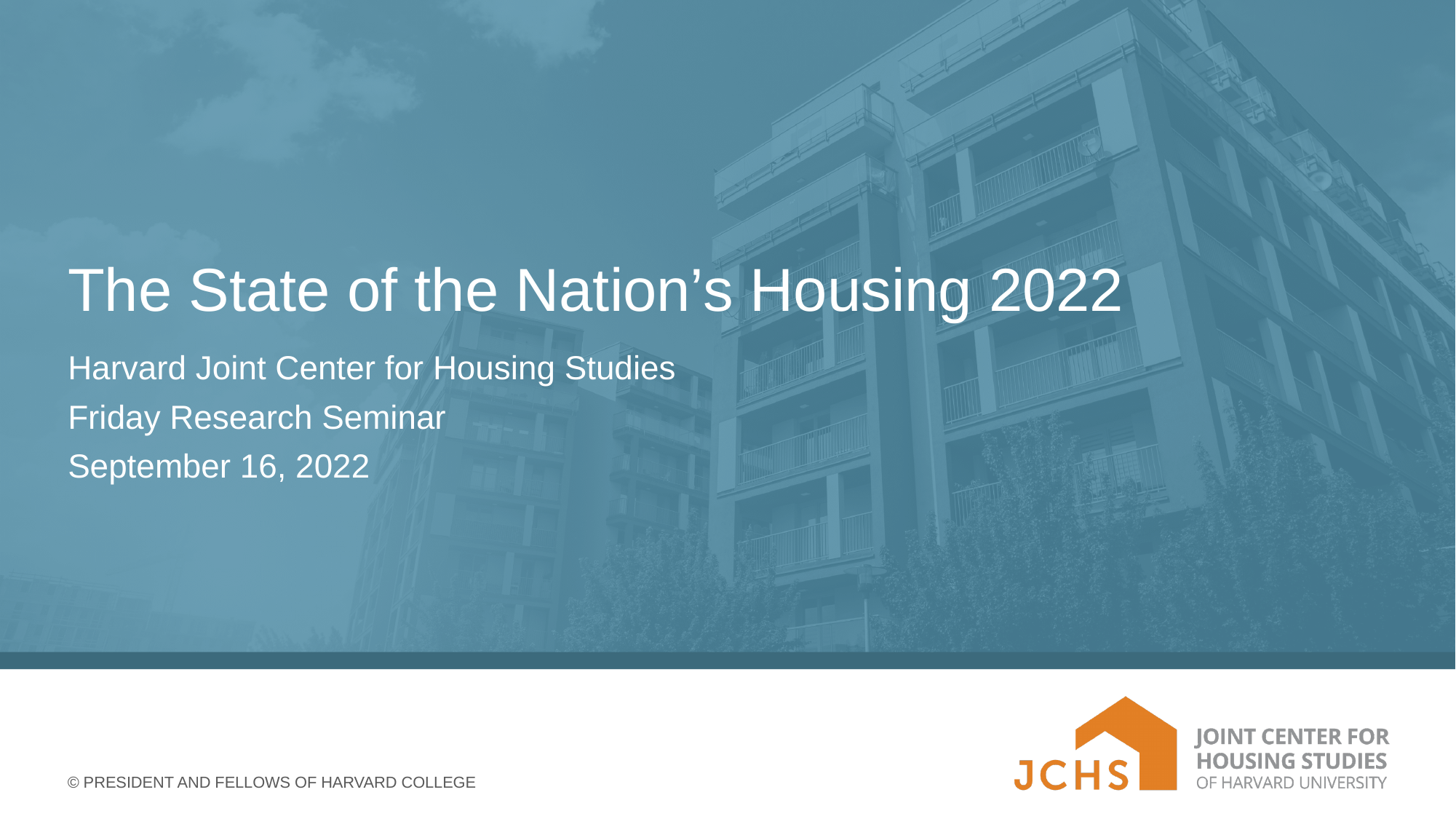

# The State of the Nation’s Housing 2022
Harvard Joint Center for Housing Studies
Friday Research Seminar
September 16, 2022